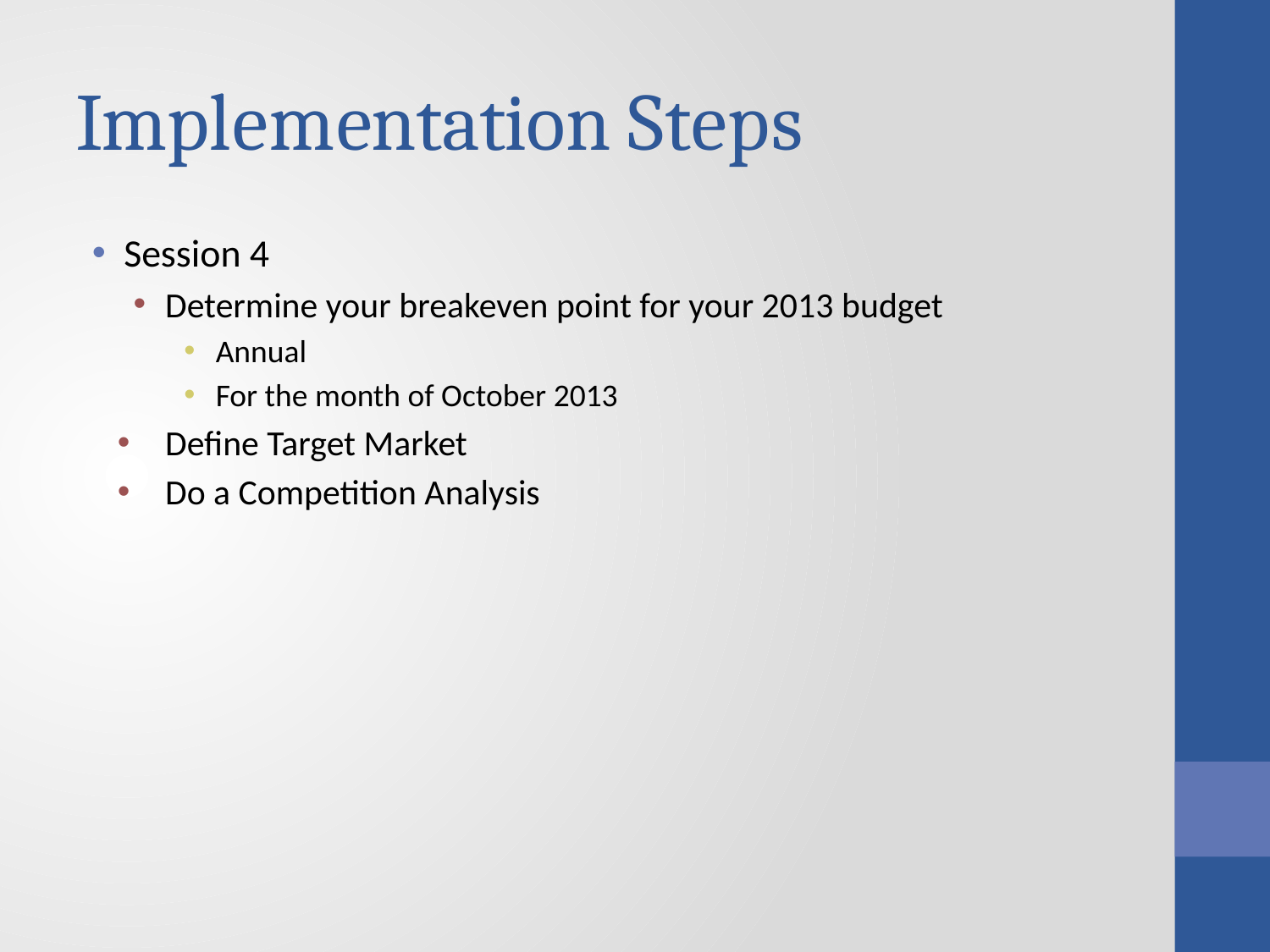

# Implementation Steps
Session 4
Determine your breakeven point for your 2013 budget
Annual
For the month of October 2013
Define Target Market
Do a Competition Analysis